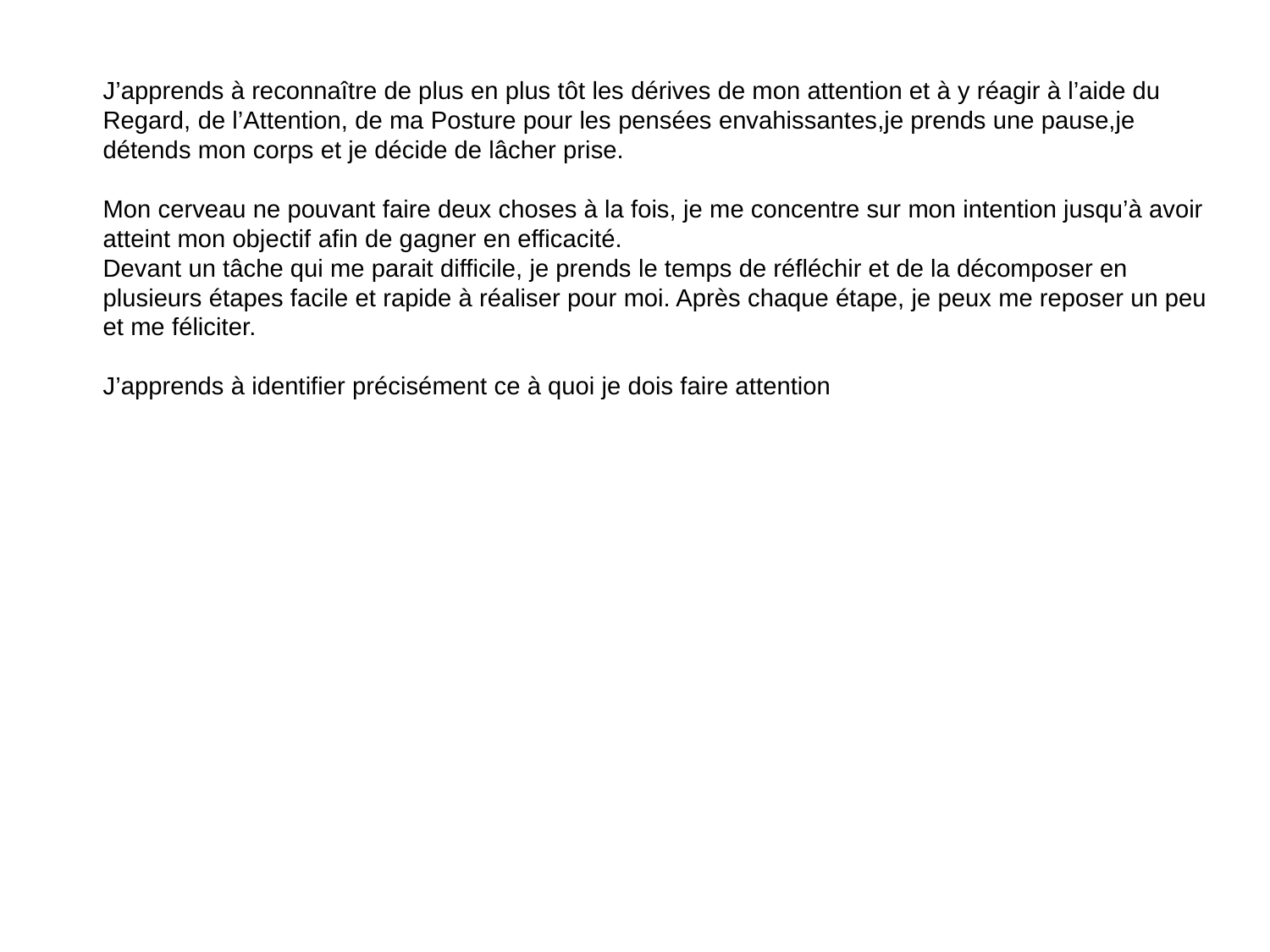

J’apprends à reconnaître de plus en plus tôt les dérives de mon attention et à y réagir à l’aide du Regard, de l’Attention, de ma Posture pour les pensées envahissantes,je prends une pause,je détends mon corps et je décide de lâcher prise.

Mon cerveau ne pouvant faire deux choses à la fois, je me concentre sur mon intention jusqu’à avoir atteint mon objectif afin de gagner en efficacité.
Devant un tâche qui me parait difficile, je prends le temps de réfléchir et de la décomposer en plusieurs étapes facile et rapide à réaliser pour moi. Après chaque étape, je peux me reposer un peu et me féliciter.

J’apprends à identifier précisément ce à quoi je dois faire attention